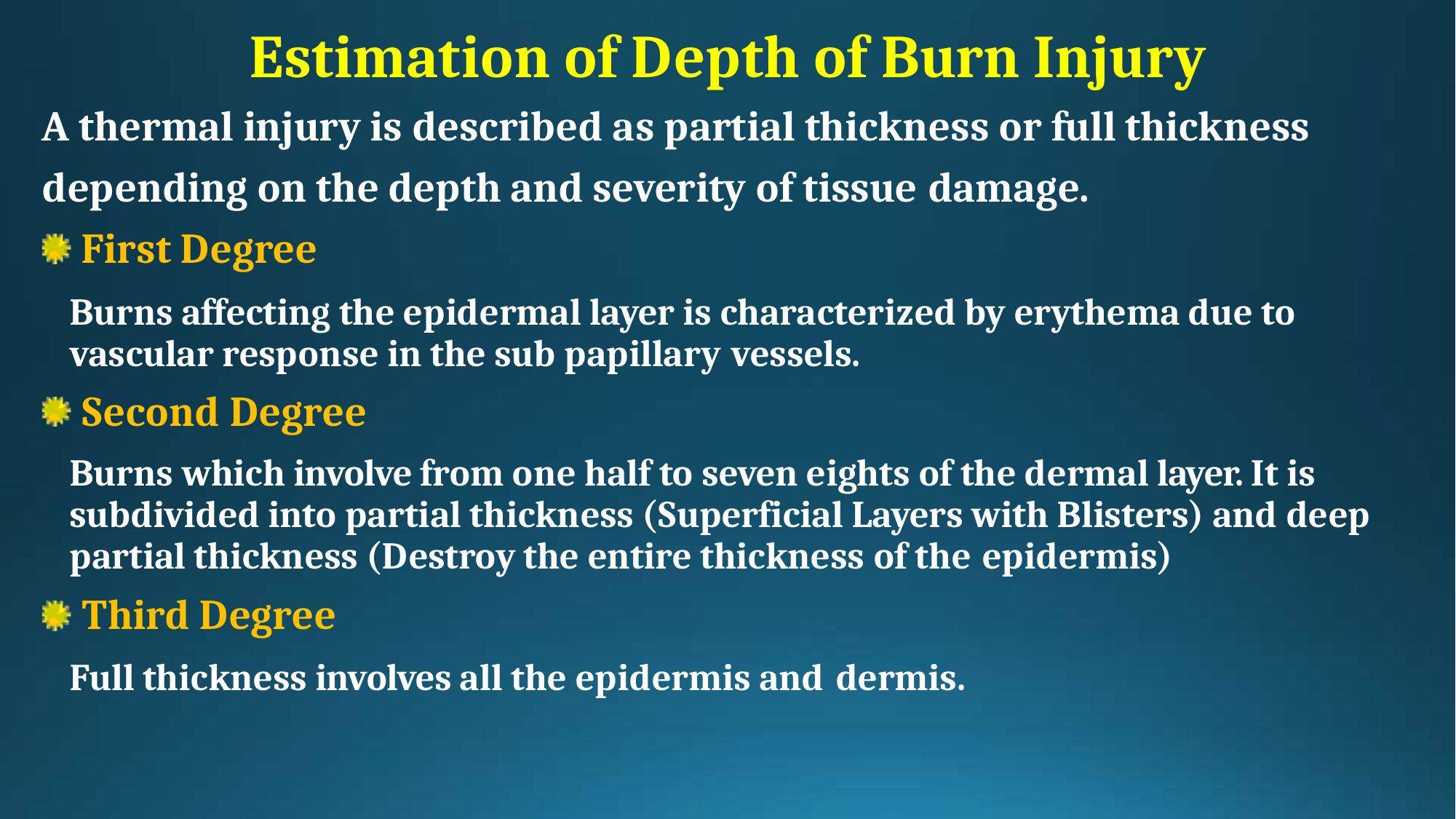

# Estimation of Depth of Burn Injury
A thermal injury is described as partial thickness or full thickness  depending on the depth and severity of tissue damage.
First Degree
Burns affecting the epidermal layer is characterized by erythema due to  vascular response in the sub papillary vessels.
Second Degree
Burns which involve from one half to seven eights of the dermal layer. It is  subdivided into partial thickness (Superficial Layers with Blisters) and deep  partial thickness (Destroy the entire thickness of the epidermis)
Third Degree
Full thickness involves all the epidermis and dermis.